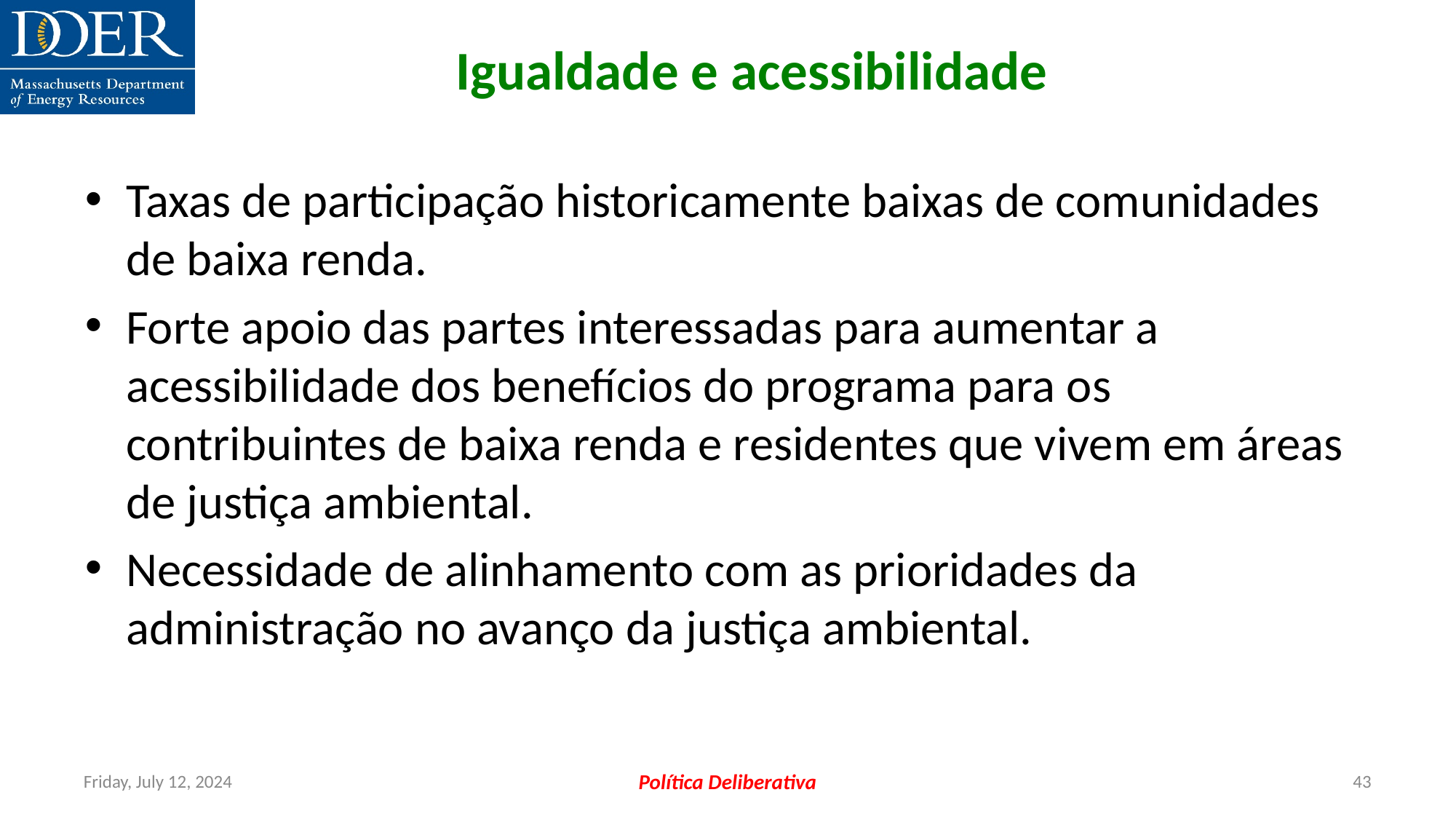

Igualdade e acessibilidade
Taxas de participação historicamente baixas de comunidades de baixa renda.
Forte apoio das partes interessadas para aumentar a acessibilidade dos benefícios do programa para os contribuintes de baixa renda e residentes que vivem em áreas de justiça ambiental.
Necessidade de alinhamento com as prioridades da administração no avanço da justiça ambiental.
Friday, July 12, 2024
Política Deliberativa
43